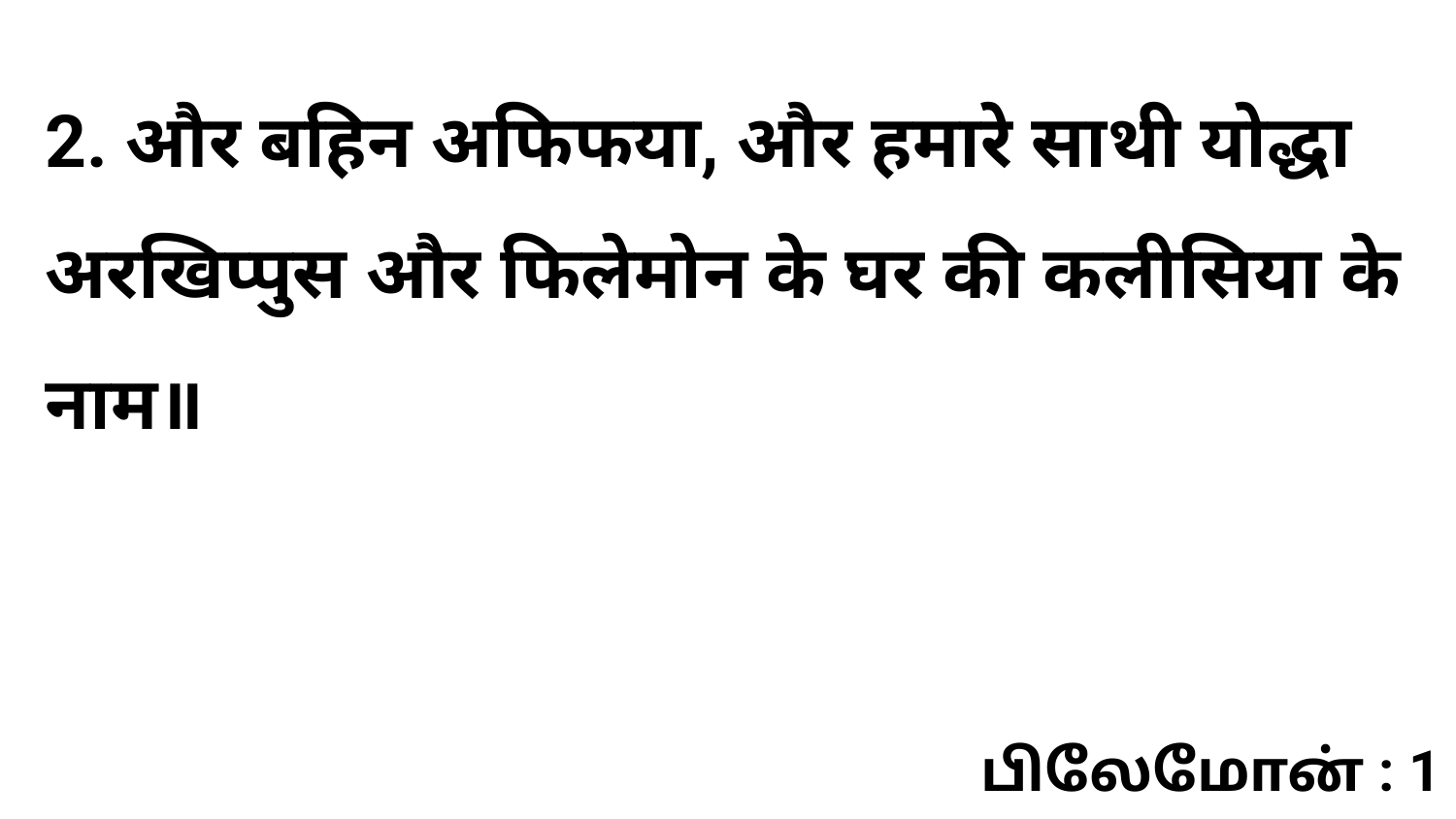

2. और बहिन अफिफया, और हमारे साथी योद्धा अरखिप्पुस और फिलेमोन के घर की कलीसिया के नाम॥
பிலேமோன் : 1